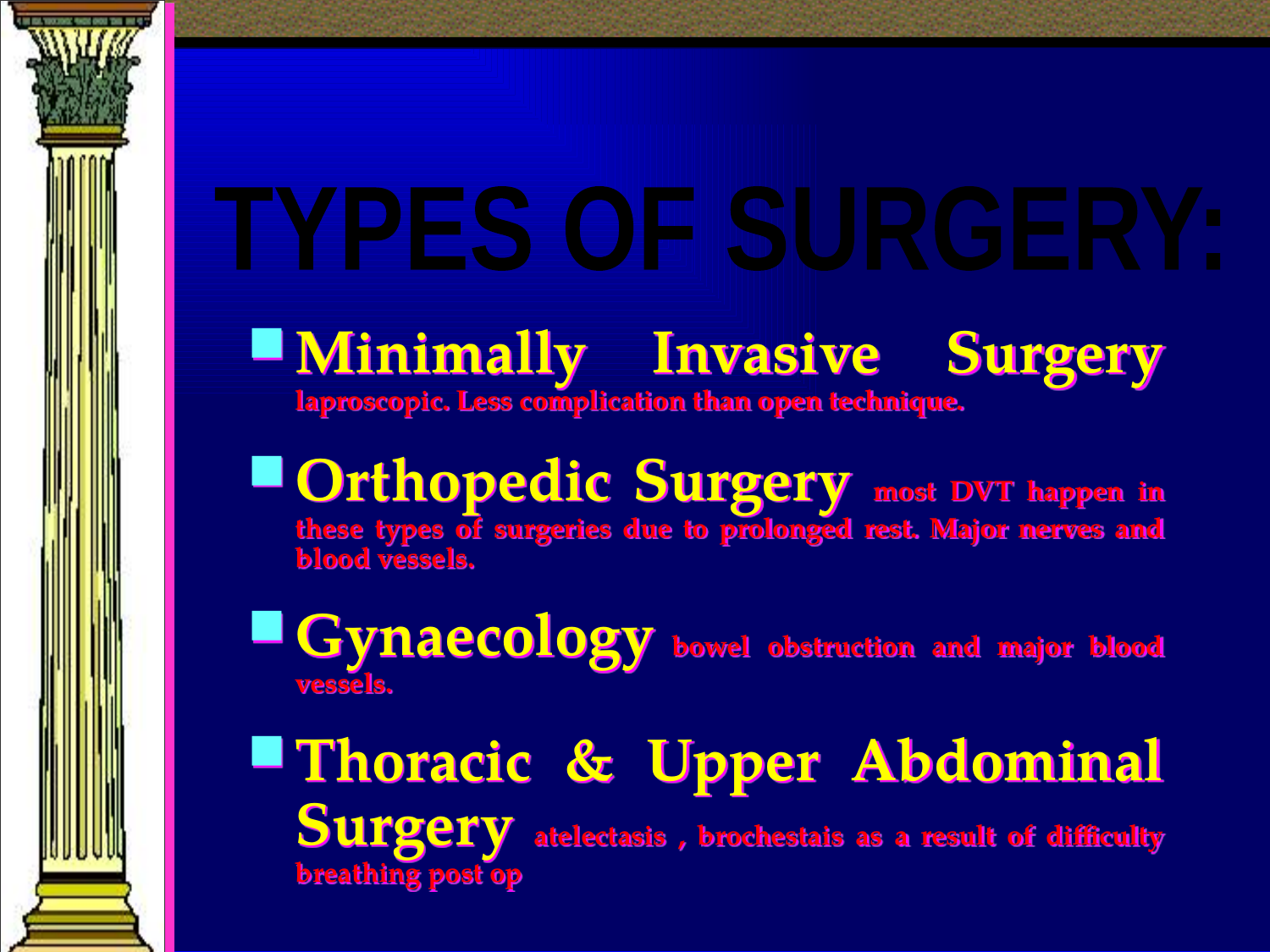

TYPES OF SURGERY:

Minimally Invasive Surgery laproscopic. Less complication than open technique.

Orthopedic Surgery most DVT happen in these types of surgeries due to prolonged rest. Major nerves and blood vessels.

Gynaecology bowel obstruction and major blood vessels.

Thoracic & Upper Abdominal Surgery atelectasis , brochestais as a result of difficulty breathing post op